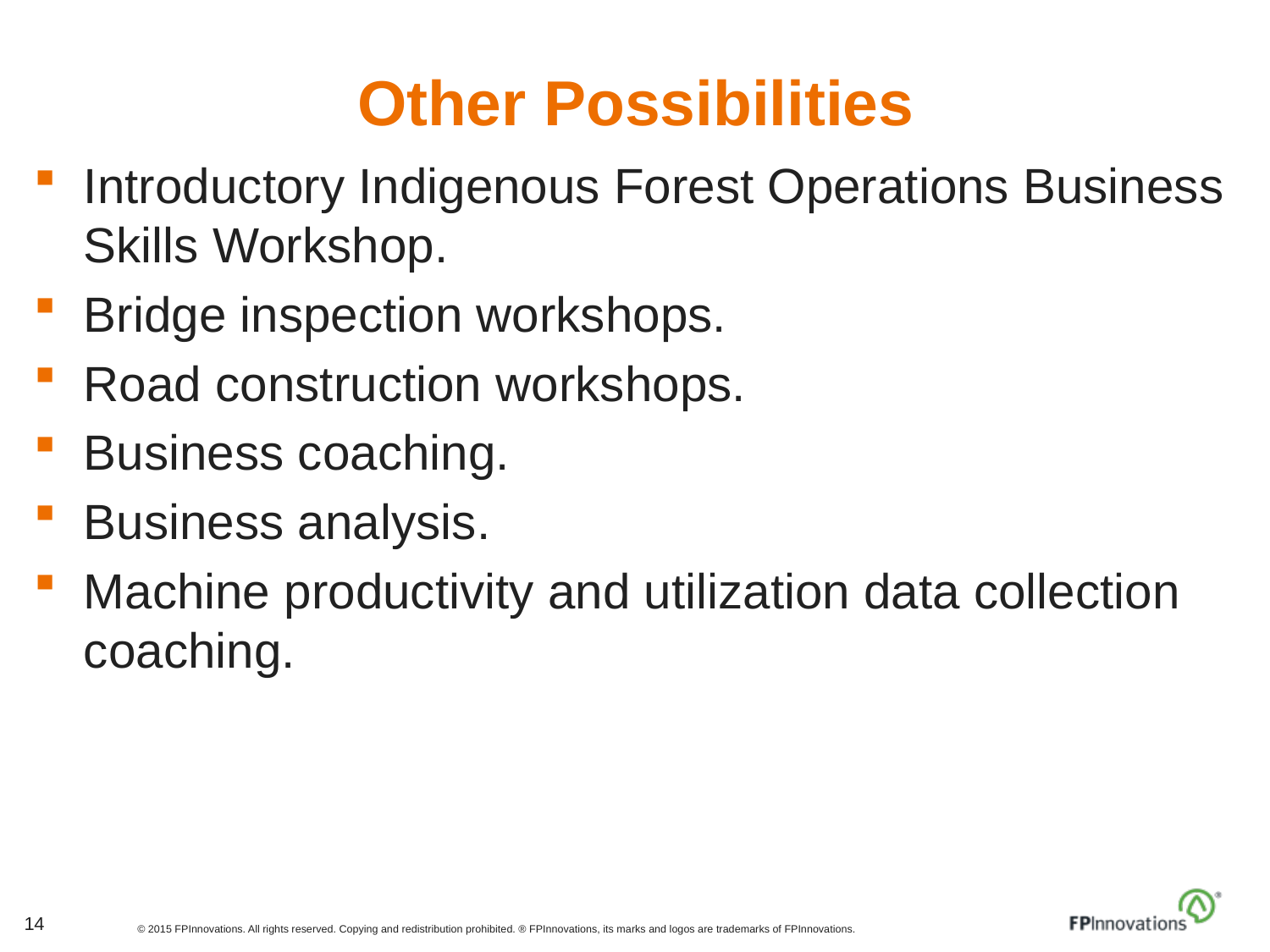

# Other Possibilities
Introductory Indigenous Forest Operations Business Skills Workshop.
Bridge inspection workshops.
Road construction workshops.
Business coaching.
Business analysis.
Machine productivity and utilization data collection coaching.

14